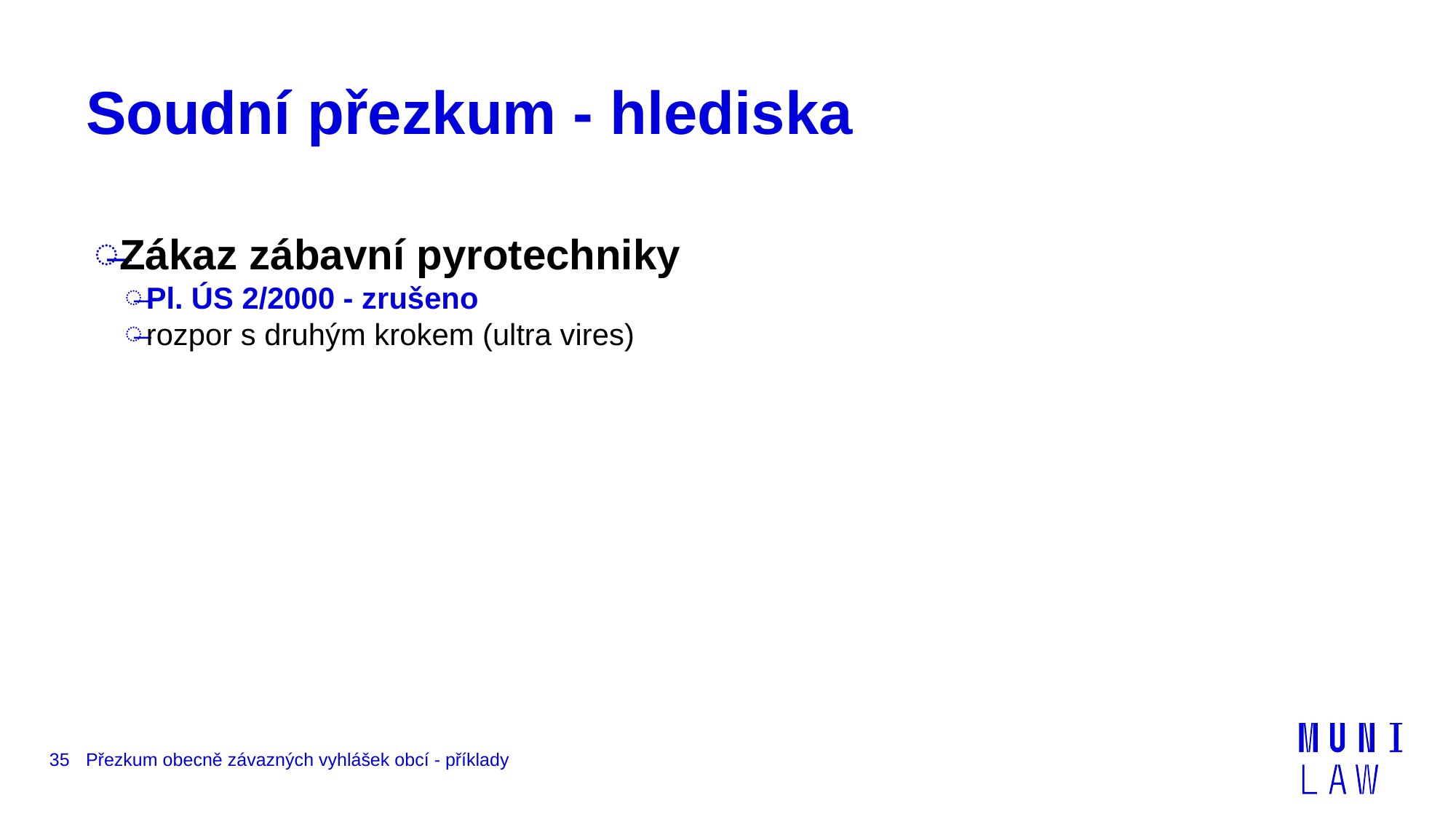

# Soudní přezkum - hlediska
Zákaz zábavní pyrotechniky
Pl. ÚS 2/2000 - zrušeno
rozpor s druhým krokem (ultra vires)

35
Přezkum obecně závazných vyhlášek obcí - příklady